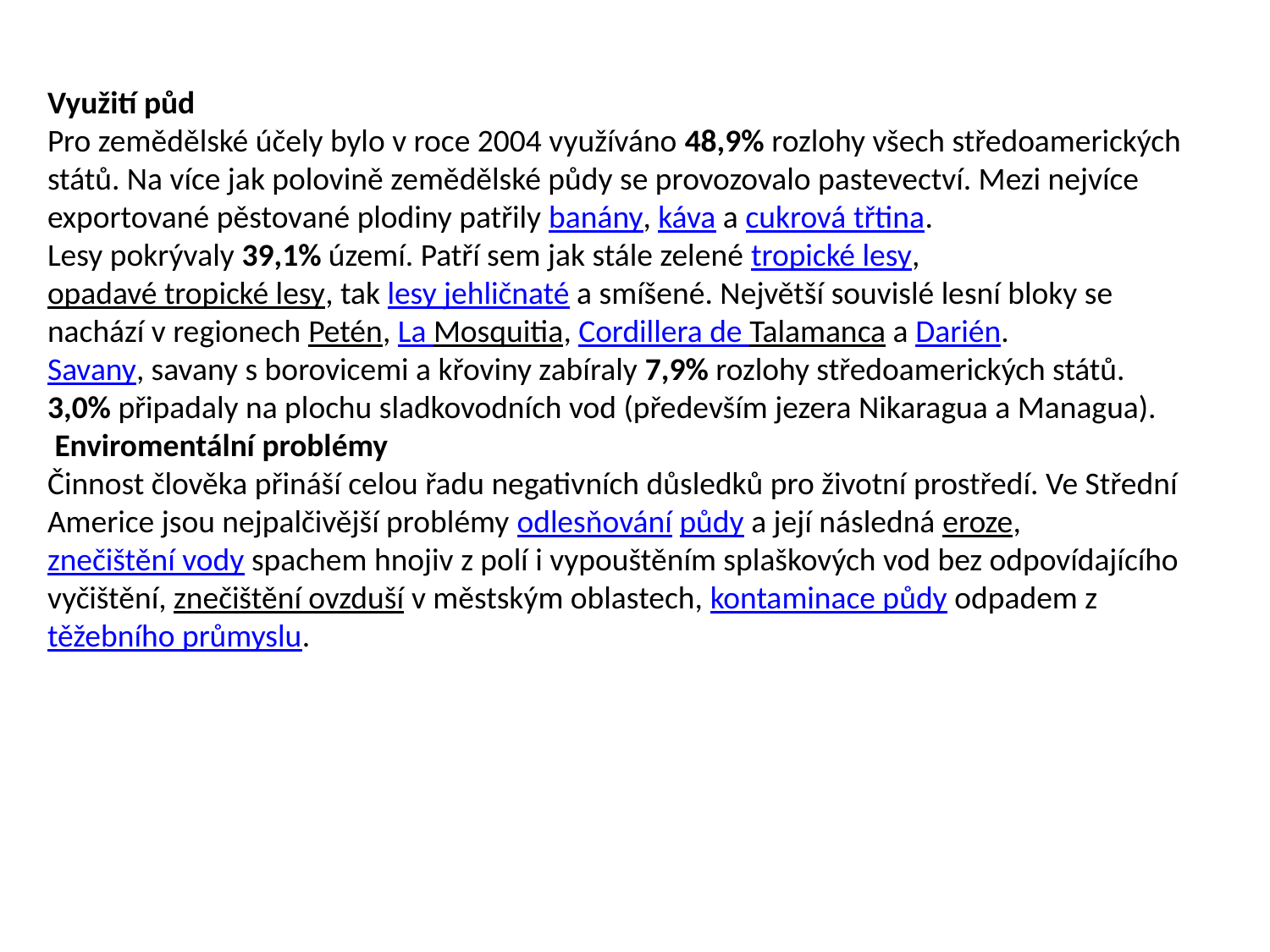

Využití půd
Pro zemědělské účely bylo v roce 2004 využíváno 48,9% rozlohy všech středoamerických států. Na více jak polovině zemědělské půdy se provozovalo pastevectví. Mezi nejvíce exportované pěstované plodiny patřily banány, káva a cukrová třtina.
Lesy pokrývaly 39,1% území. Patří sem jak stále zelené tropické lesy, opadavé tropické lesy, tak lesy jehličnaté a smíšené. Největší souvislé lesní bloky se nachází v regionech Petén, La Mosquitia, Cordillera de Talamanca a Darién.
Savany, savany s borovicemi a křoviny zabíraly 7,9% rozlohy středoamerických států.
3,0% připadaly na plochu sladkovodních vod (především jezera Nikaragua a Managua).
 Enviromentální problémy
Činnost člověka přináší celou řadu negativních důsledků pro životní prostředí. Ve Střední Americe jsou nejpalčivější problémy odlesňování půdy a její následná eroze, znečištění vody spachem hnojiv z polí i vypouštěním splaškových vod bez odpovídajícího vyčištění, znečištění ovzduší v městským oblastech, kontaminace půdy odpadem z těžebního průmyslu.